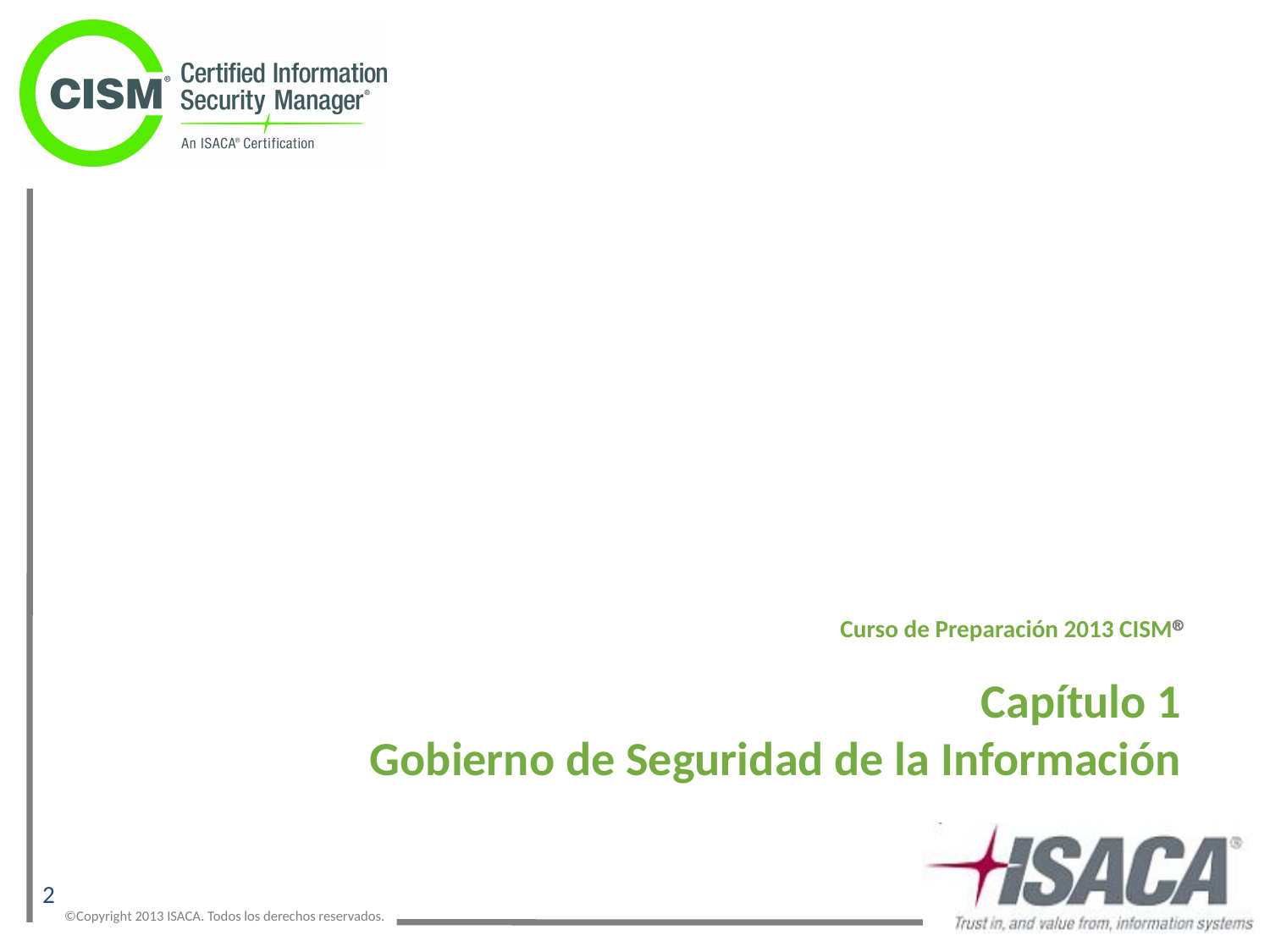

# Curso de Preparación 2013 CISM®
Capítulo 1
Gobierno de Seguridad de la Información
2